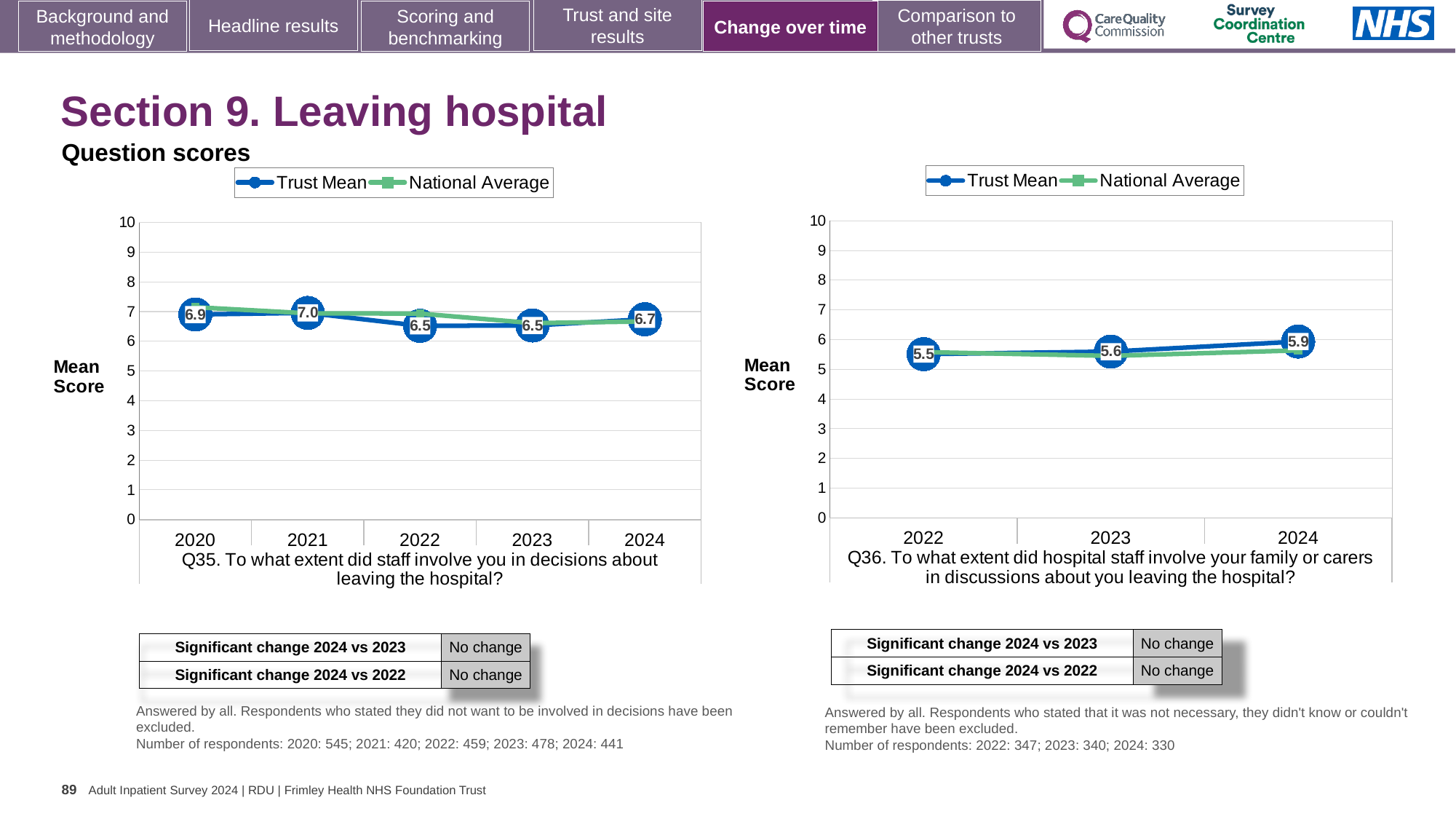

# Section 9. Leaving hospital
Question scores

### Chart

| Category | Trust Mean | National Average |
|---|---|---|
| 2022 | 5.511697682354336 | 5.580055020765087 |
| 2023 | 5.597387478511384 | 5.451676179215576 |
| 2024 | 5.935418781780659 | 5.636999691765052 |

### Chart

| Category | Trust Mean | National Average |
|---|---|---|
| 2020 | 6.903777263938206 | 7.147980493225688 |
| 2021 | 6.956701862684054 | 6.942881082282427 |
| 2022 | 6.52185977644849 | 6.934191277792261 |
| 2023 | 6.533046894210464 | 6.61286261178177 |
| 2024 | 6.742756501895031 | 6.668295380326844 |
| Significant change 2024 vs 2023 | No change |
| --- | --- |
| Significant change 2024 vs 2022 | No change |
| Significant change 2024 vs 2023 | No change |
| --- | --- |
| Significant change 2024 vs 2022 | No change |
Answered by all. Respondents who stated they did not want to be involved in decisions have been excluded.
Number of respondents: 2020: 545; 2021: 420; 2022: 459; 2023: 478; 2024: 441

Answered by all. Respondents who stated that it was not necessary, they didn't know or couldn't remember have been excluded.
Number of respondents: 2022: 347; 2023: 340; 2024: 330

89